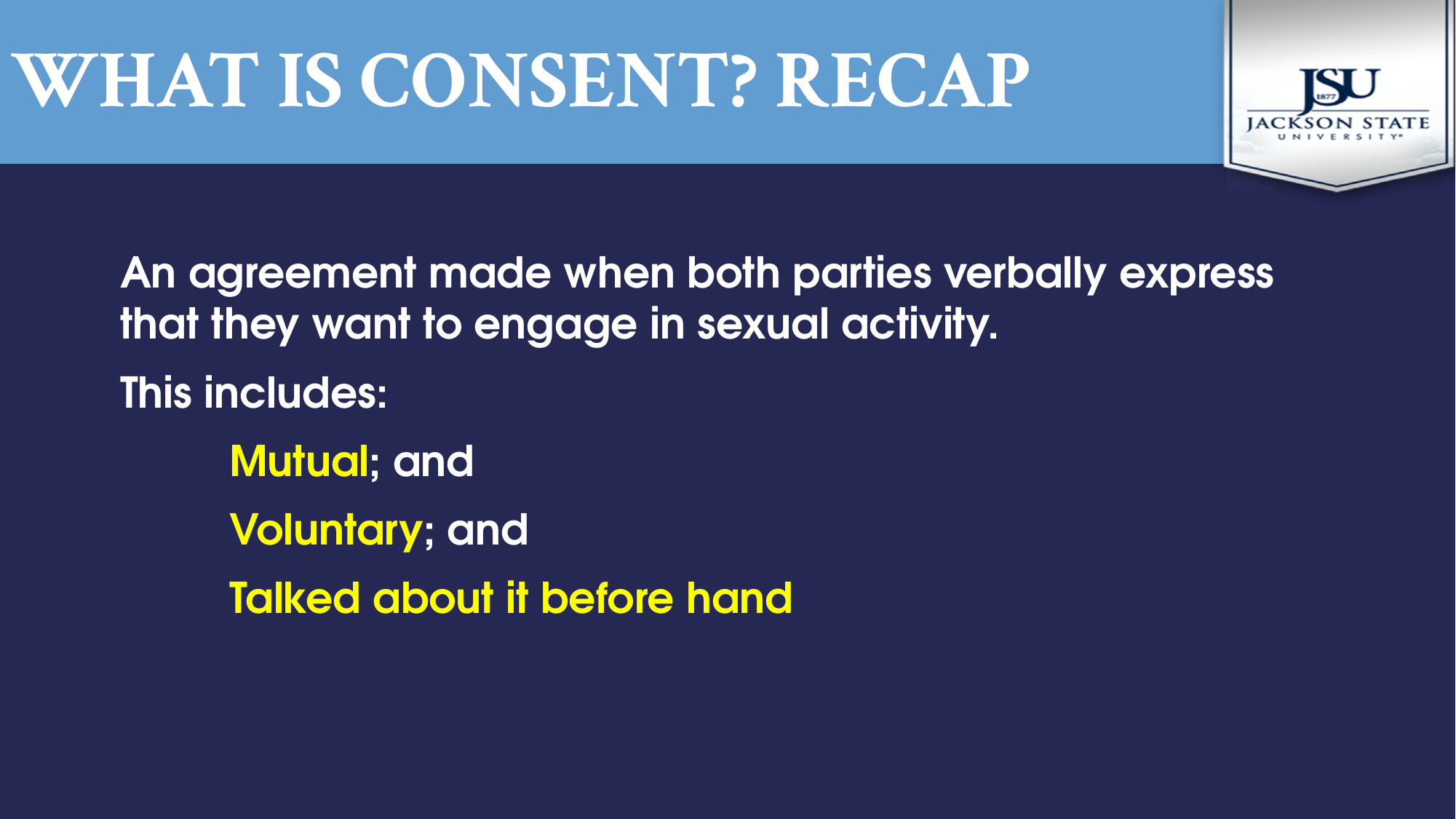

# What is consent? recap
An agreement made when both parties verbally express that they want to engage in sexual activity.
This includes:
	Mutual; and
	Voluntary; and
	Talked about it before hand